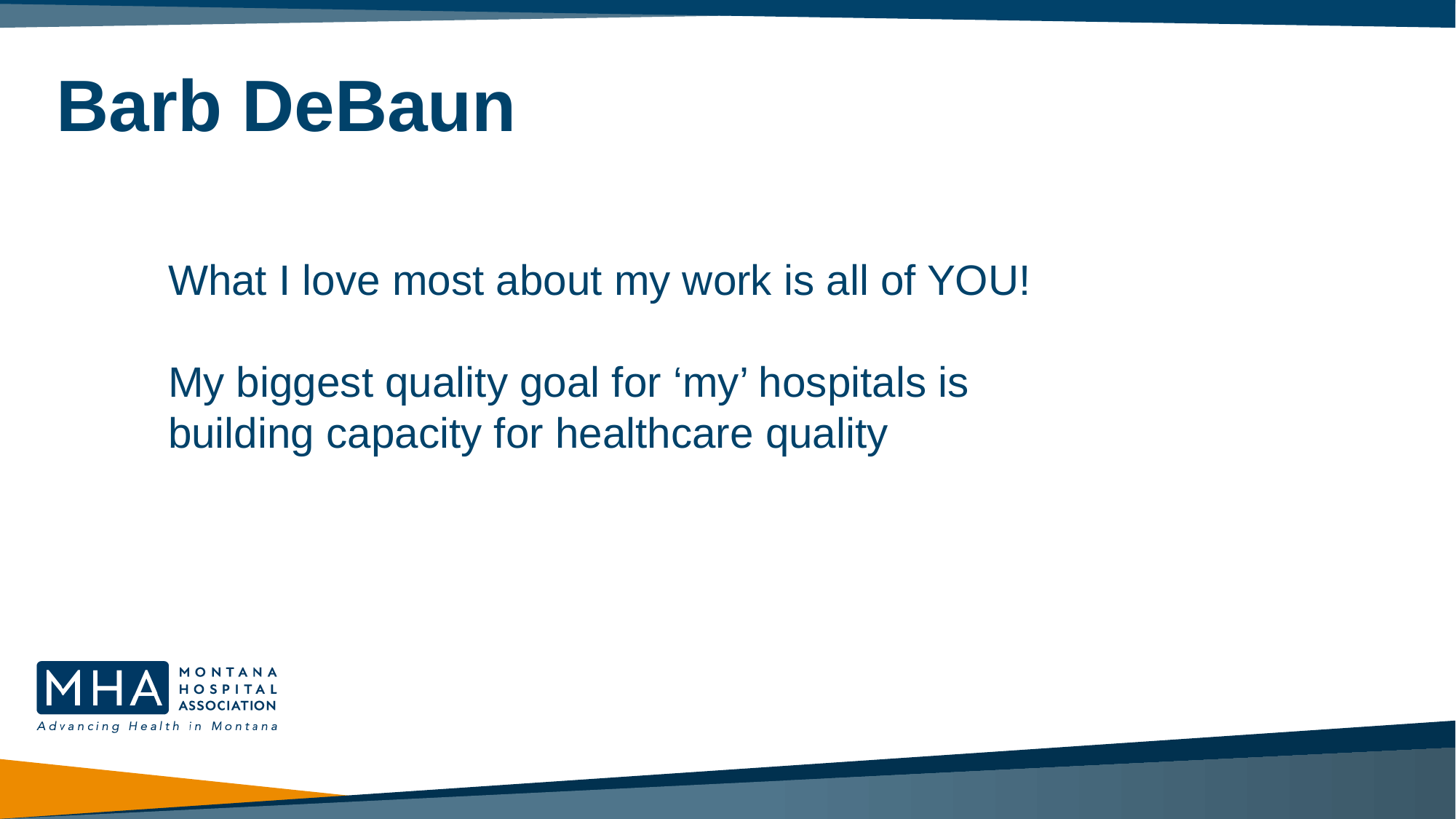

# Barb DeBaun
What I love most about my work is all of YOU!

My biggest quality goal for ‘my’ hospitals is building capacity for healthcare quality